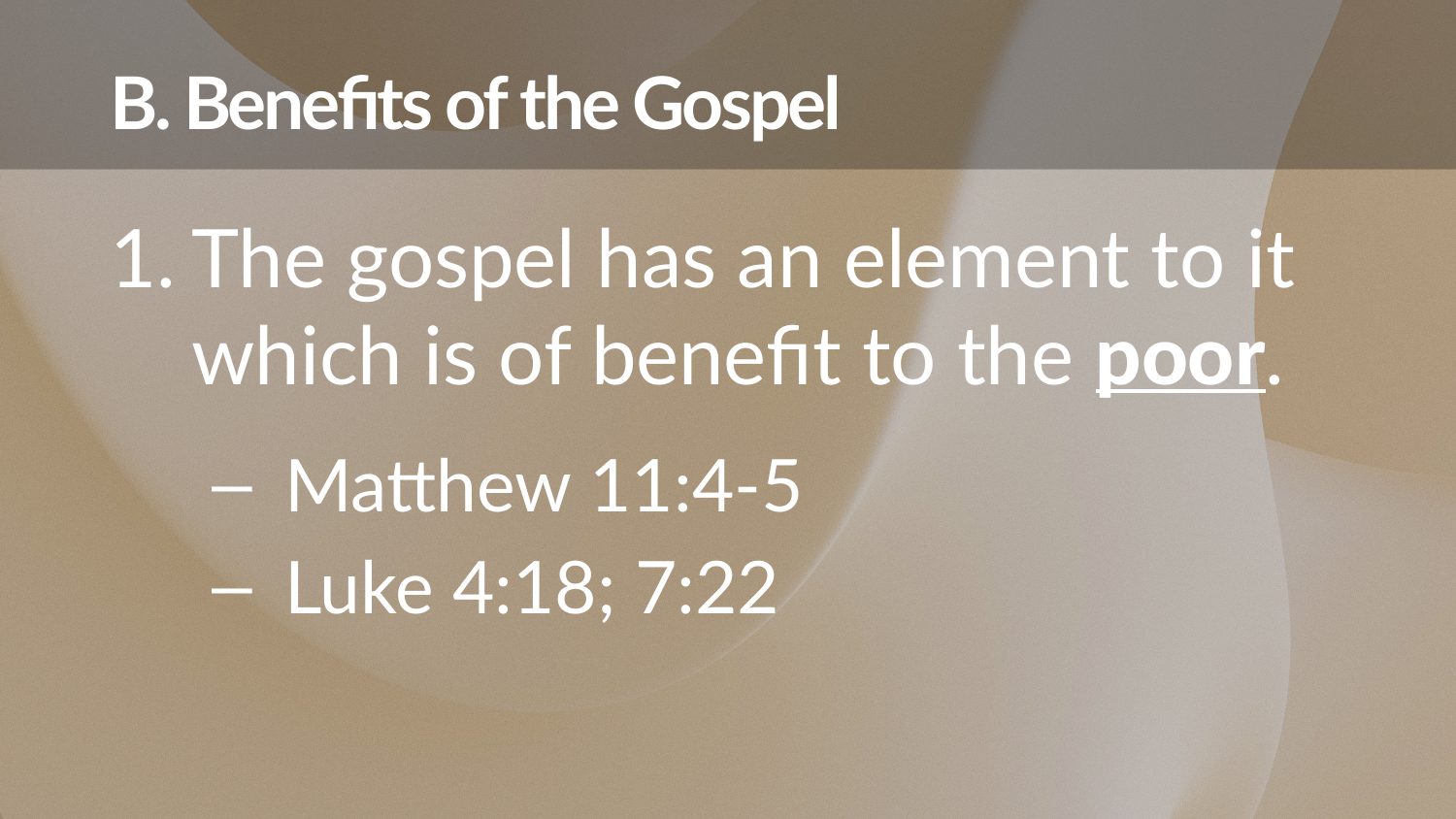

# B. Benefits of the Gospel
The gospel has an element to it which is of benefit to the poor.
Matthew 11:4-5
Luke 4:18; 7:22